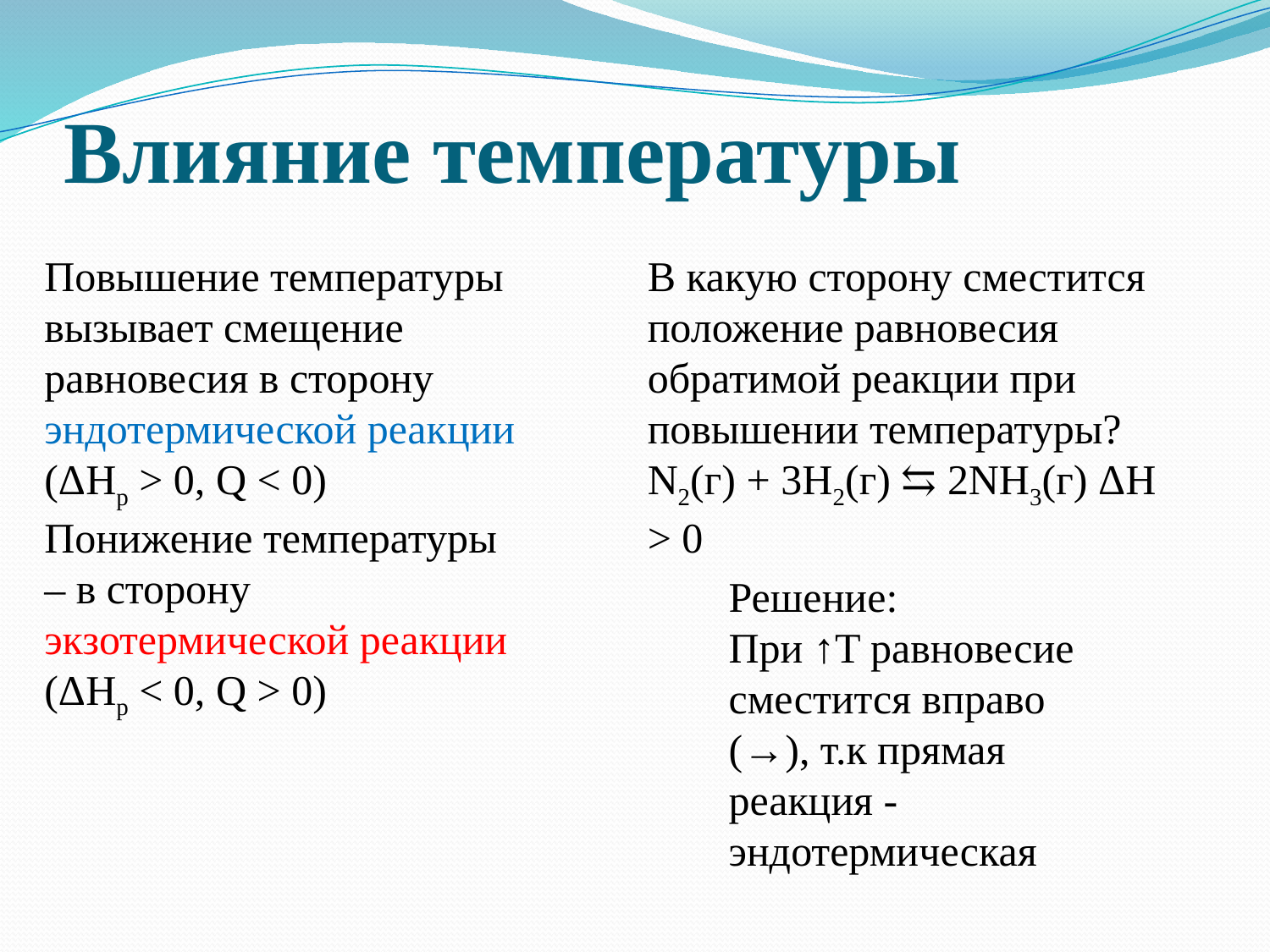

# Влияние температуры
Повышение температуры вызывает смещение равновесия в сторону эндотермической реакции
(ΔНр > 0, Q < 0)
Понижение температуры – в сторону экзотермической реакции
(ΔНр < 0, Q > 0)
В какую сторону сместится положение равновесия обратимой реакции при повышении температуры?
N2(г) + 3Н2(г) ⇆ 2NH3(г) ΔН > 0
Решение:
При ↑T равновесие сместится вправо (→), т.к прямая реакция - эндотермическая